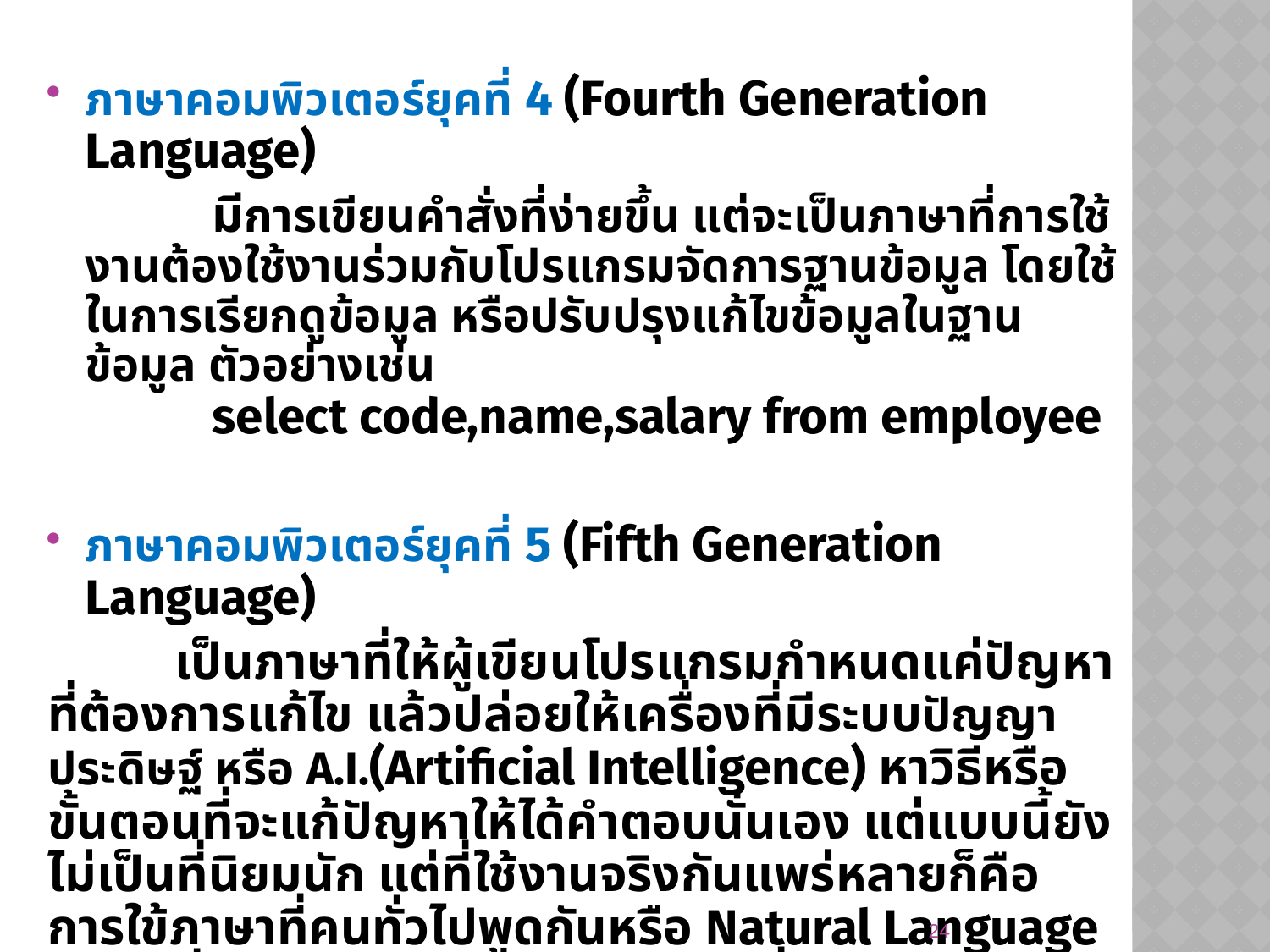

ภาษาคอมพิวเตอร์ยุคที่ 4 (Fourth Generation Language)
		มีการเขียนคำสั่งที่ง่ายขึ้น แต่จะเป็นภาษาที่การใช้งานต้องใช้งานร่วมกับโปรแกรมจัดการฐานข้อมูล โดยใช้ในการเรียกดูข้อมูล หรือปรับปรุงแก้ไขข้อมูลในฐานข้อมูล ตัวอย่างเช่น
	select code,name,salary from employee

ภาษาคอมพิวเตอร์ยุคที่ 5 (Fifth Generation Language)
	เป็นภาษาที่ให้ผู้เขียนโปรแกรมกำหนดแค่ปัญหาที่ต้องการแก้ไข แล้วปล่อยให้เครื่องที่มีระบบปัญญาประดิษฐ์ หรือ A.I.(Artificial Intelligence) หาวิธีหรือขั้นตอนที่จะแก้ปัญหาให้ได้คำตอบนั่นเอง แต่แบบนี้ยังไม่เป็นที่นิยมนัก แต่ที่ใช้งานจริงกันแพร่หลายก็คือ การใข้ภาษาที่คนทั่วไปพูดกันหรือ Natural Language ในการสั่งงานคอมพิวเตอร์ แล้วให้เครื่องไปหาคำตอบมาให้เอง เช่น Google Voice, Siri
24